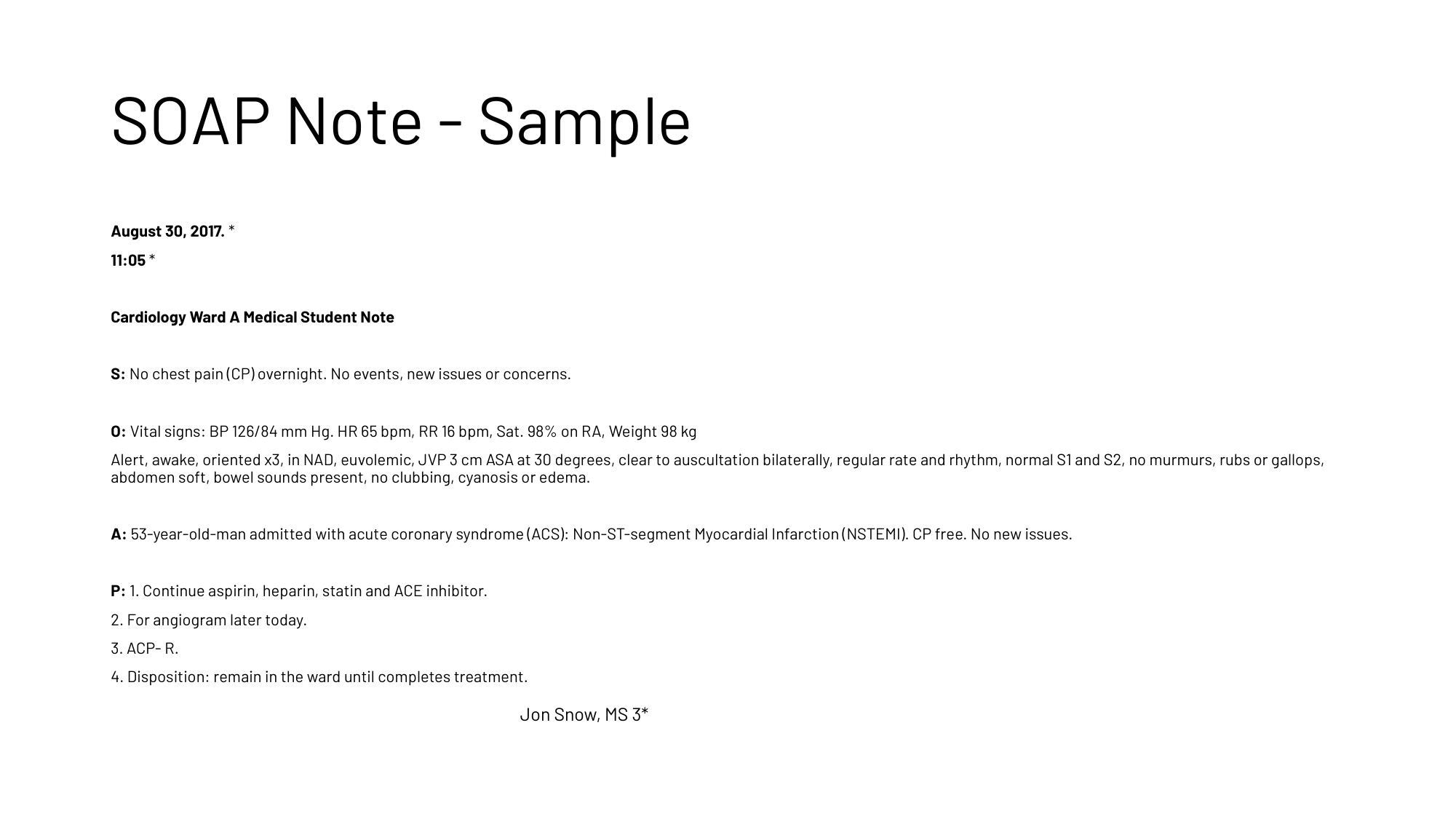

# SOAP Note - Sample
August 30, 2017. *
11:05 *

Cardiology Ward A Medical Student Note

S: No chest pain (CP) overnight. No events, new issues or concerns.

O: Vital signs: BP 126/84 mm Hg. HR 65 bpm, RR 16 bpm, Sat. 98% on RA, Weight 98 kg
Alert, awake, oriented x3, in NAD, euvolemic, JVP 3 cm ASA at 30 degrees, clear to auscultation bilaterally, regular rate and rhythm, normal S1 and S2, no murmurs, rubs or gallops, abdomen soft, bowel sounds present, no clubbing, cyanosis or edema.

A: 53-year-old-man admitted with acute coronary syndrome (ACS): Non-ST-segment Myocardial Infarction (NSTEMI). CP free. No new issues.

P: 1. Continue aspirin, heparin, statin and ACE inhibitor.
2. For angiogram later today.
3. ACP- R.
4. Disposition: remain in the ward until completes treatment.
                                             		Jon Snow, MS 3*